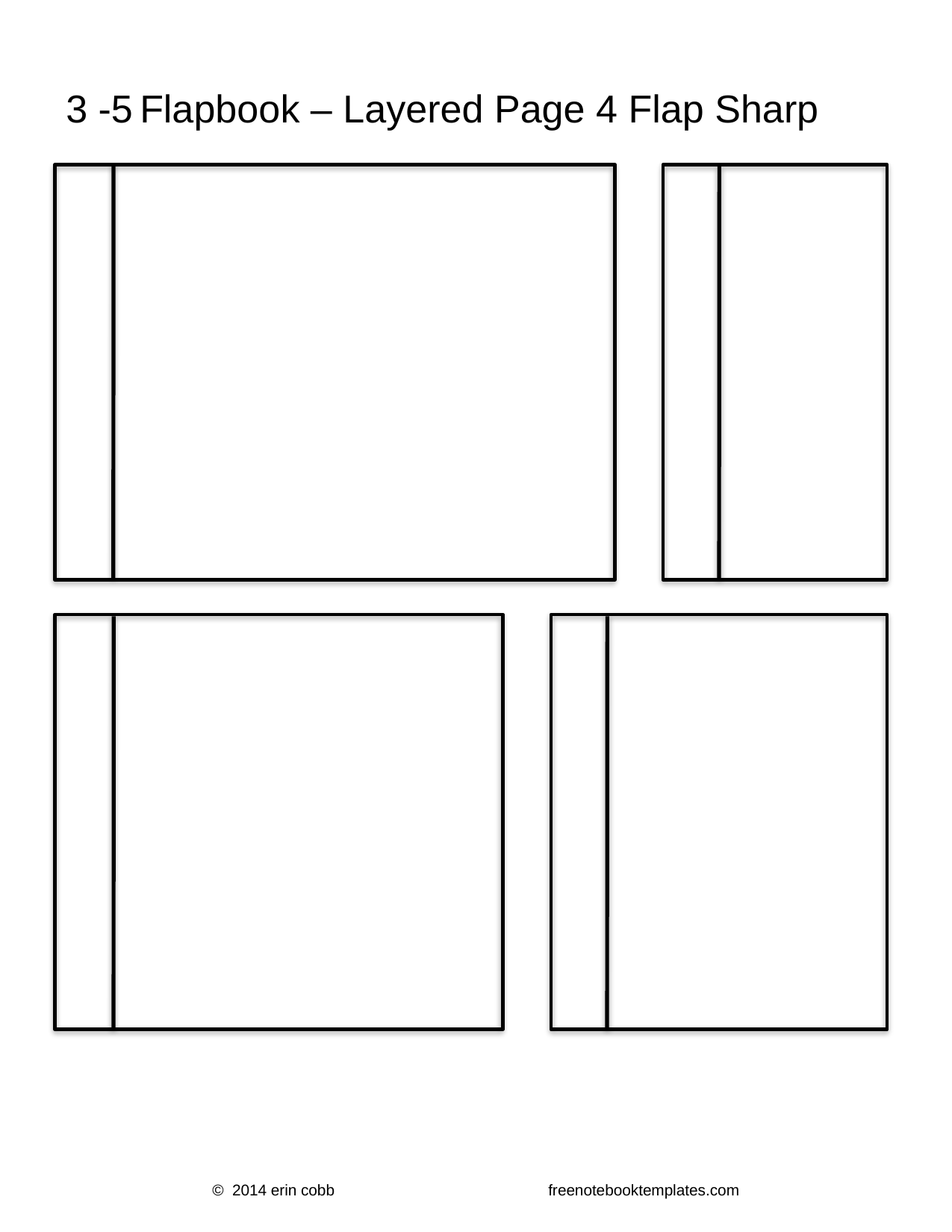

3 -5
Flapbook – Layered Page 4 Flap Sharp

©  2014 erin cobb		freenotebooktemplates.com